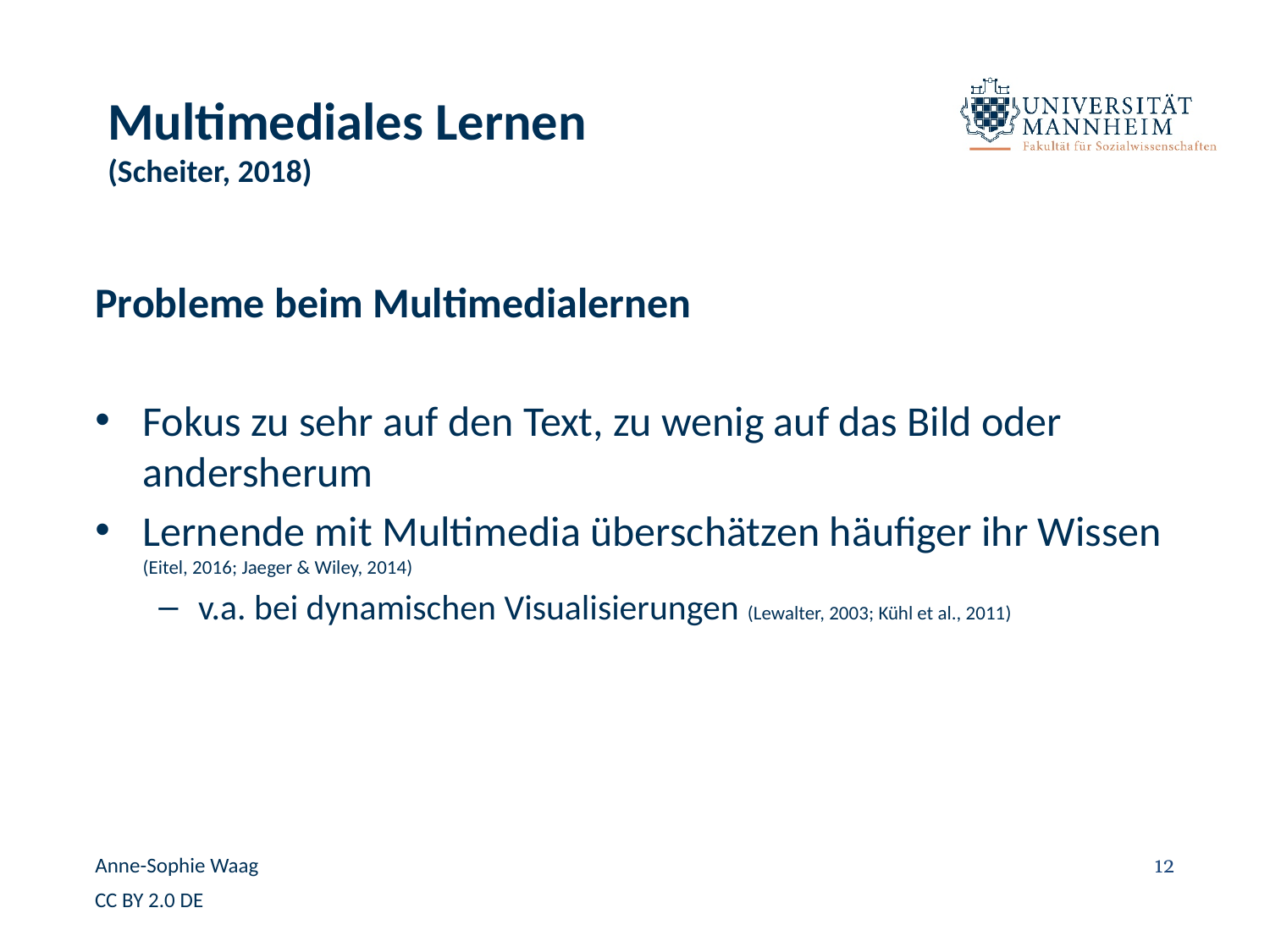

# Multimediales Lernen (Scheiter, 2018)
Probleme beim Multimedialernen

Fokus zu sehr auf den Text, zu wenig auf das Bild oder andersherum
Lernende mit Multimedia überschätzen häufiger ihr Wissen
(Eitel, 2016; Jaeger & Wiley, 2014)
v.a. bei dynamischen Visualisierungen (Lewalter, 2003; Kühl et al., 2011)

Anne-Sophie Waag
12
CC BY 2.0 DE